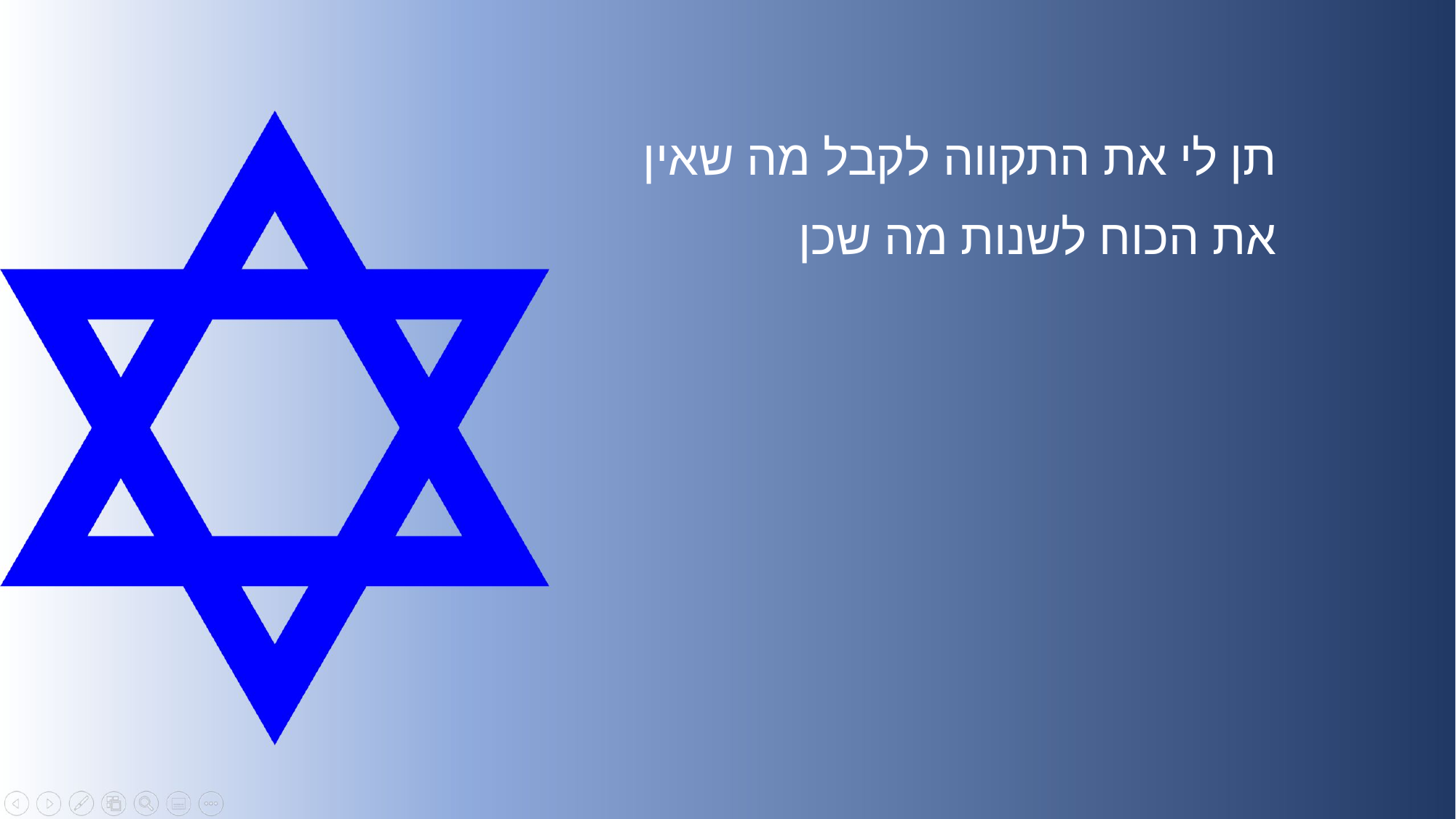

תן לי את התקווה לקבל מה שאין
את הכוח לשנות מה שכן